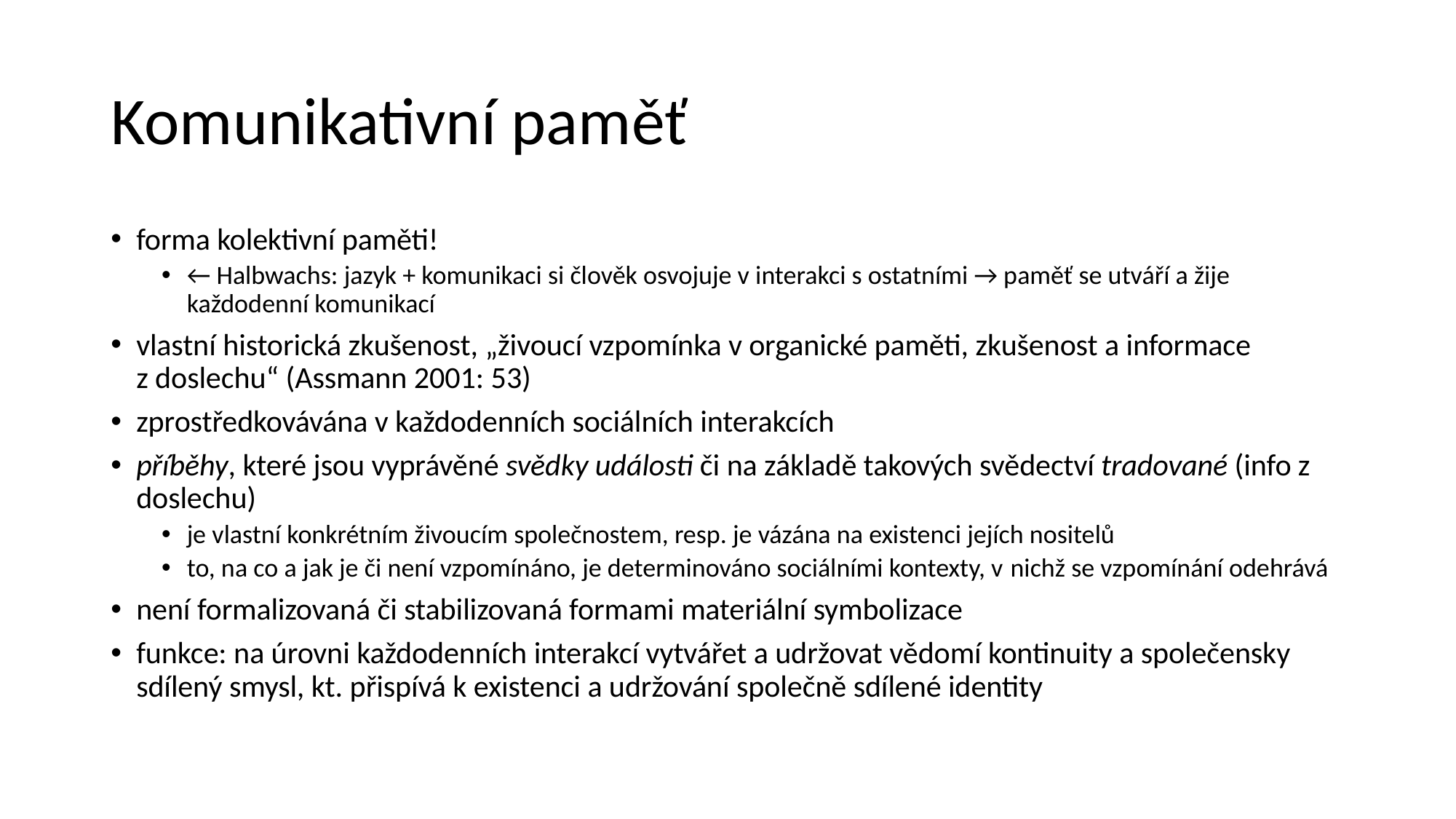

# Komunikativní paměť
forma kolektivní paměti!
← Halbwachs: jazyk + komunikaci si člověk osvojuje v interakci s ostatními → paměť se utváří a žije každodenní komunikací
vlastní historická zkušenost, „živoucí vzpomínka v organické paměti, zkušenost a informace z doslechu“ (Assmann 2001: 53)
zprostředkovávána v každodenních sociálních interakcích
příběhy, které jsou vyprávěné svědky události či na základě takových svědectví tradované (info z doslechu)
je vlastní konkrétním živoucím společnostem, resp. je vázána na existenci jejích nositelů
to, na co a jak je či není vzpomínáno, je determinováno sociálními kontexty, v nichž se vzpomínání odehrává
není formalizovaná či stabilizovaná formami materiální symbolizace
funkce: na úrovni každodenních interakcí vytvářet a udržovat vědomí kontinuity a společensky sdílený smysl, kt. přispívá k existenci a udržování společně sdílené identity